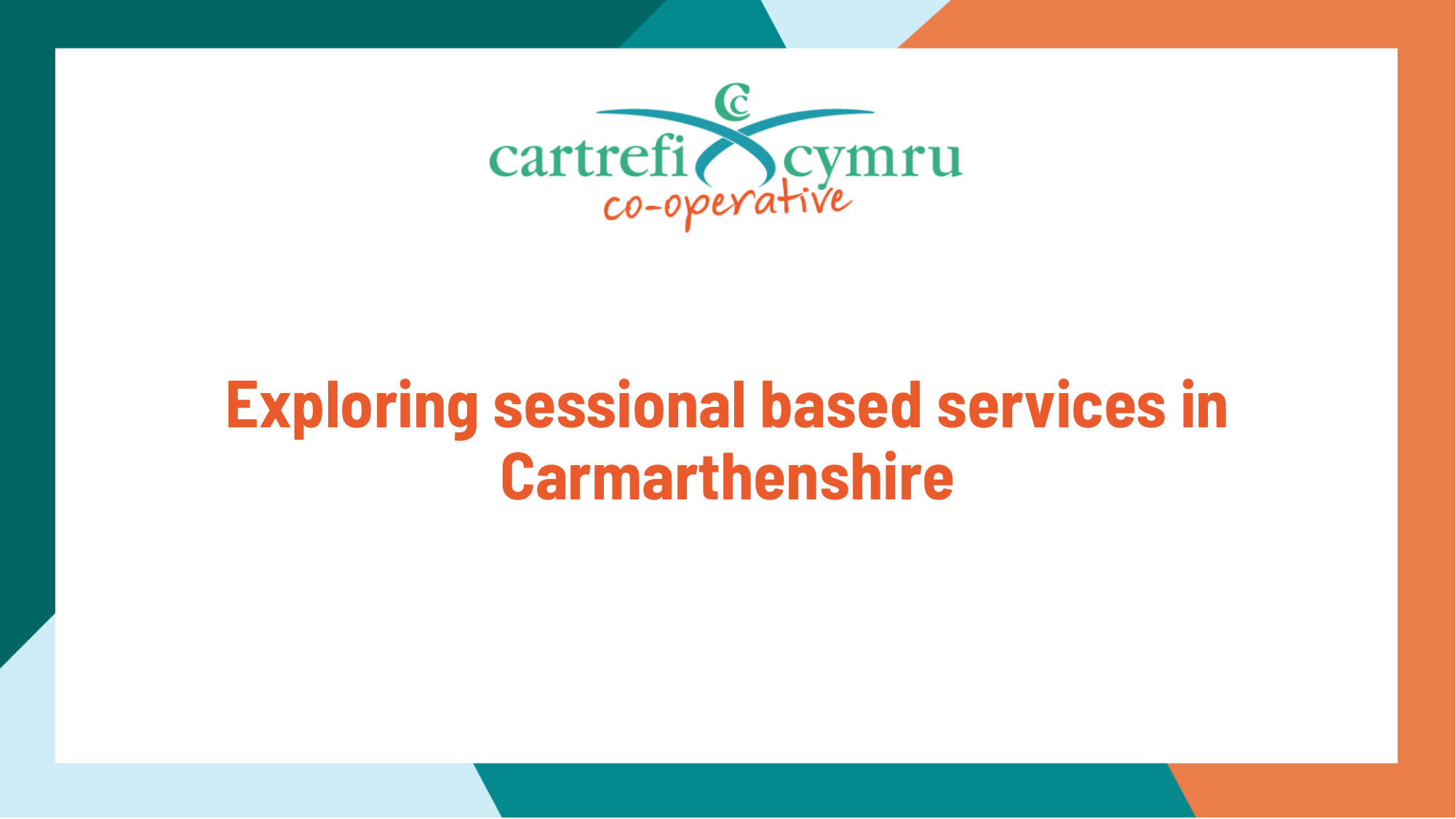

# Exploring sessional based services in Carmarthenshire